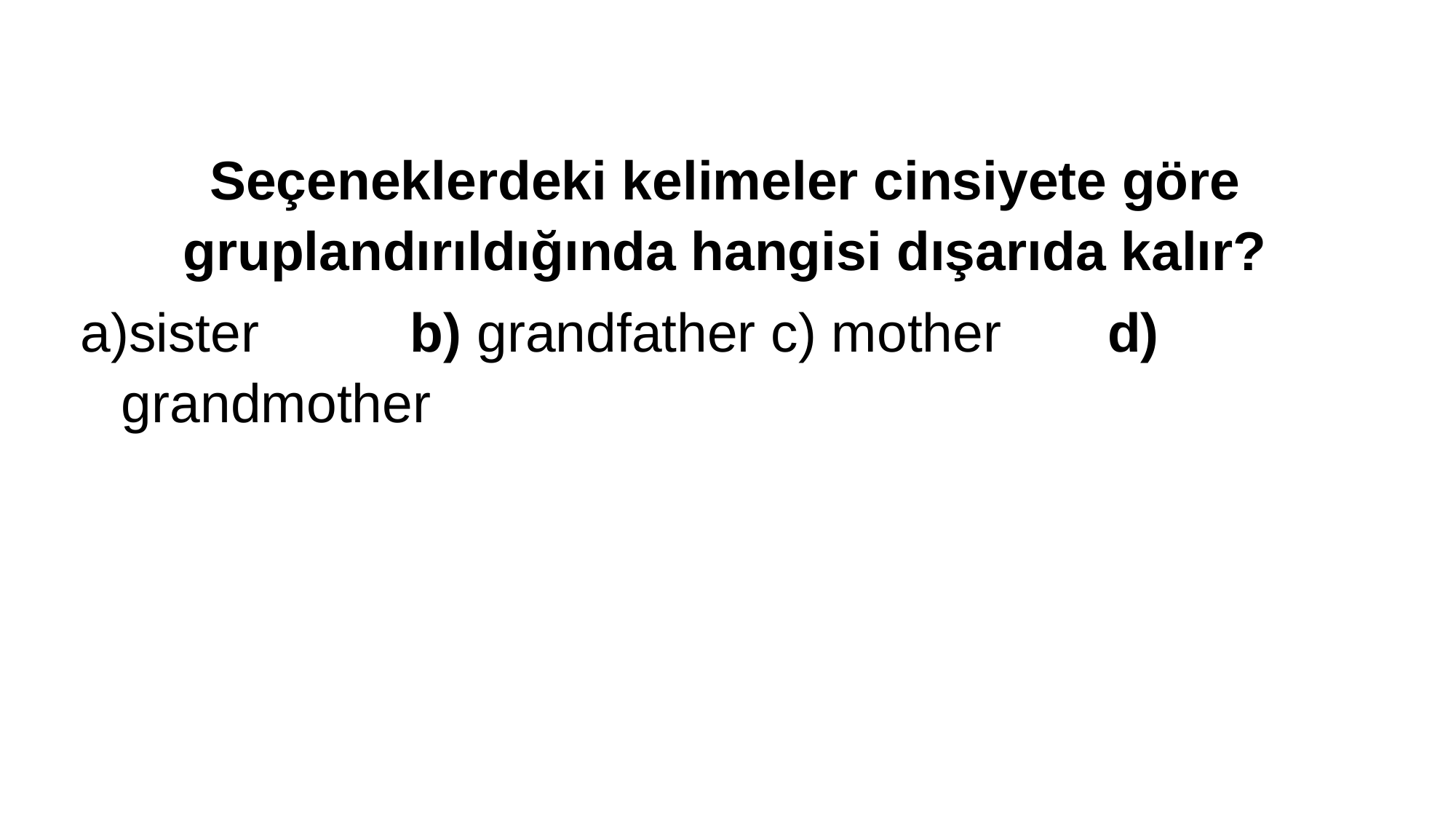

Seçeneklerdeki kelimeler cinsiyete göre gruplandırıldığında hangisi dışarıda kalır?
sister          b) grandfather c) mother       d) grandmother